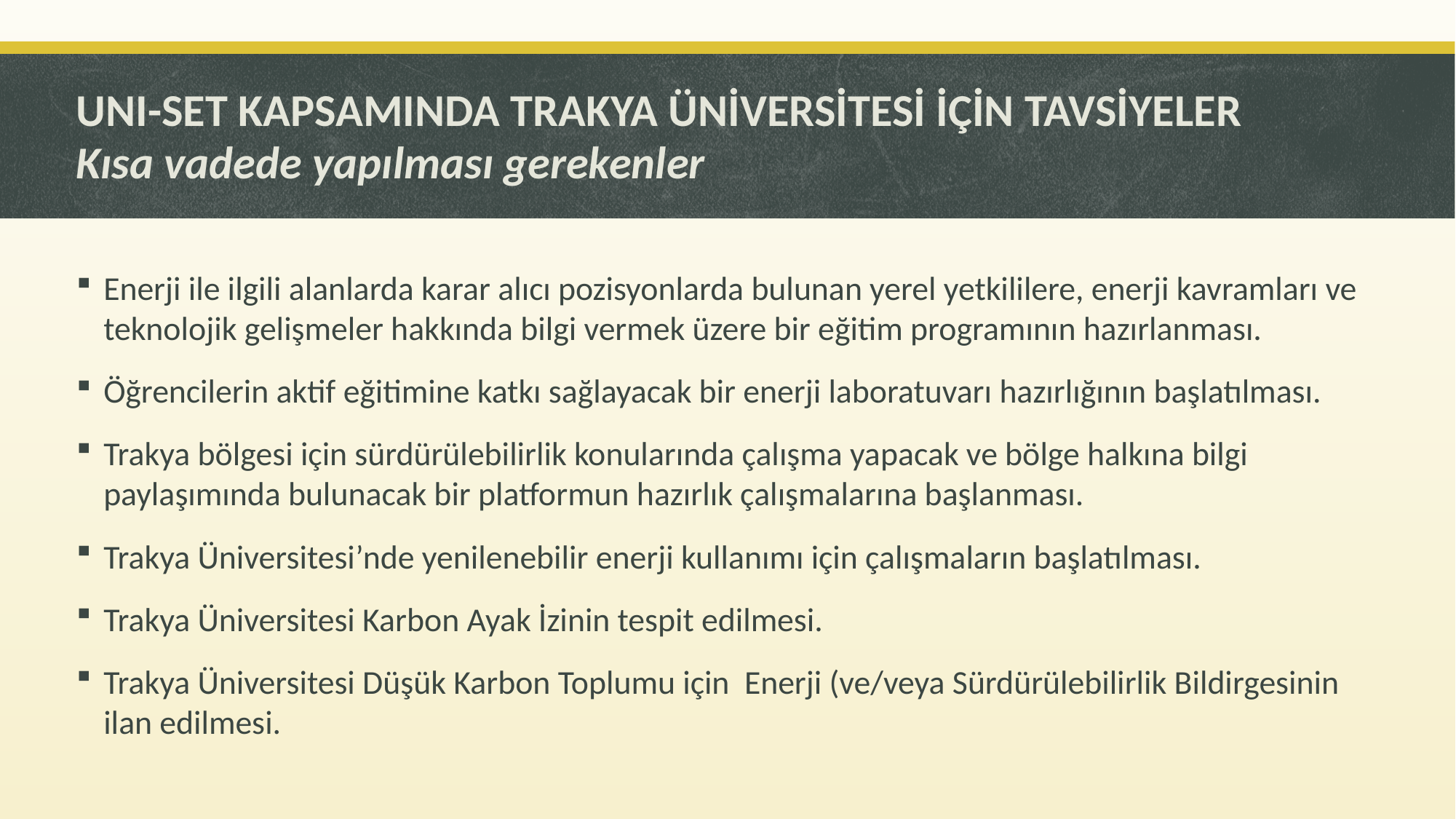

# UNI-SET KAPSAMINDA TRAKYA ÜNİVERSİTESİ İÇİN TAVSİYELER Kısa vadede yapılması gerekenler
Enerji ile ilgili alanlarda karar alıcı pozisyonlarda bulunan yerel yetkililere, enerji kavramları ve teknolojik gelişmeler hakkında bilgi vermek üzere bir eğitim programının hazırlanması.
Öğrencilerin aktif eğitimine katkı sağlayacak bir enerji laboratuvarı hazırlığının başlatılması.
Trakya bölgesi için sürdürülebilirlik konularında çalışma yapacak ve bölge halkına bilgi paylaşımında bulunacak bir platformun hazırlık çalışmalarına başlanması.
Trakya Üniversitesi’nde yenilenebilir enerji kullanımı için çalışmaların başlatılması.
Trakya Üniversitesi Karbon Ayak İzinin tespit edilmesi.
Trakya Üniversitesi Düşük Karbon Toplumu için  Enerji (ve/veya Sürdürülebilirlik Bildirgesinin ilan edilmesi.